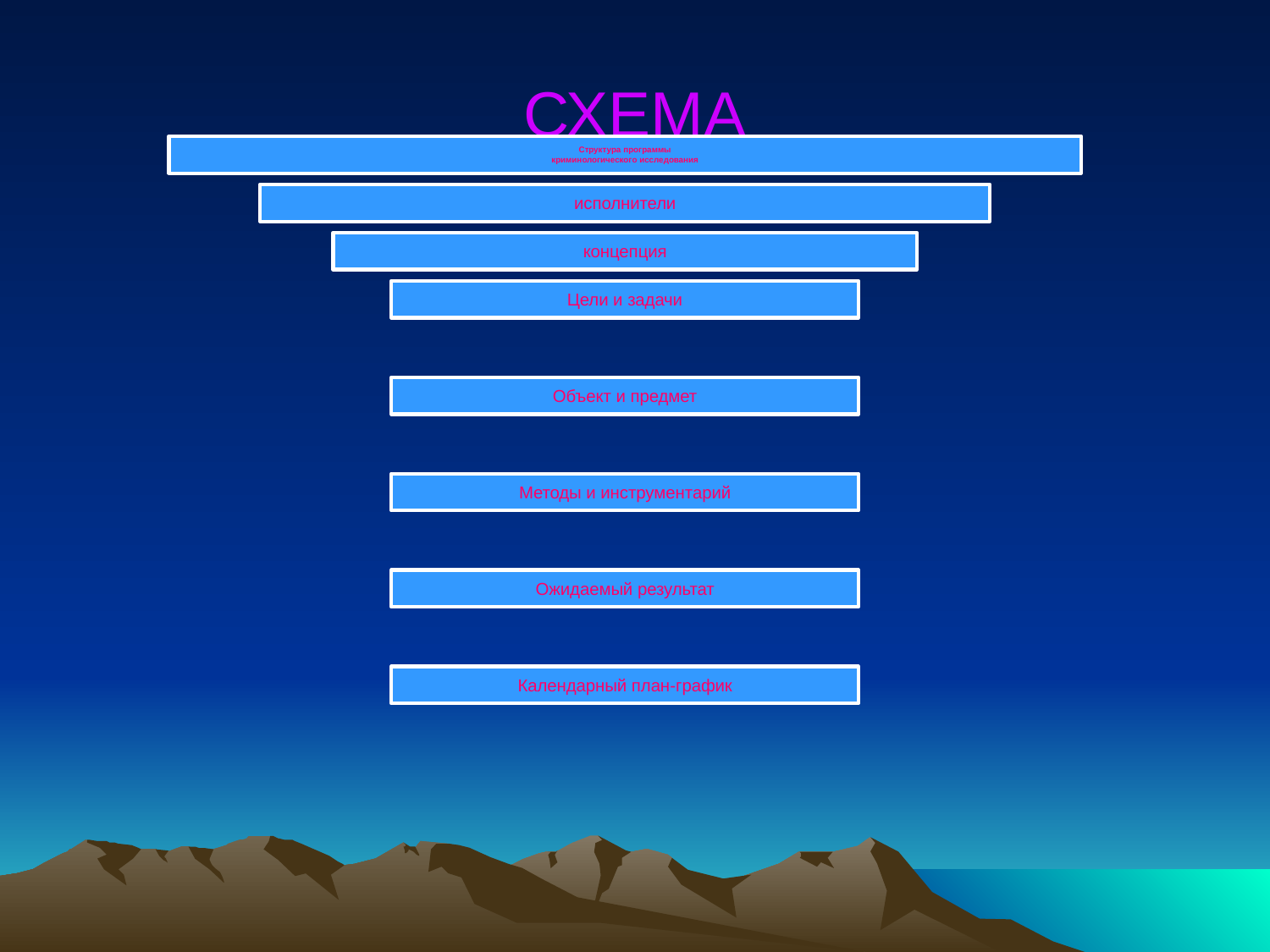

# СХЕМА
Структура программы
криминологического исследования
исполнители
концепция
Цели и задачи
Объект и предмет
Методы и инструментарий
Ожидаемый результат
Календарный план-график